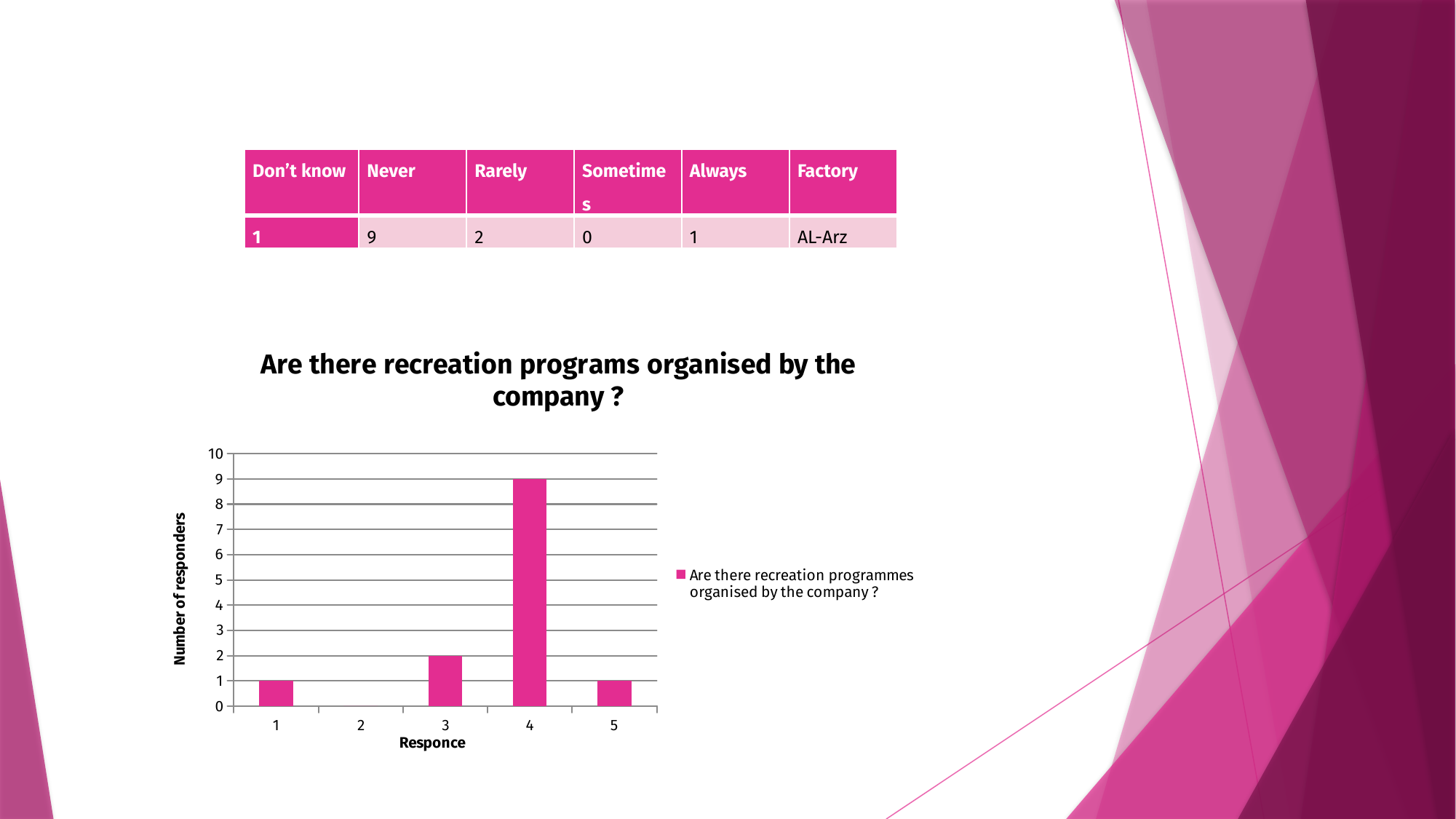

| Don’t know | Never | Rarely | Sometimes | Always | Factory |
| --- | --- | --- | --- | --- | --- |
| 1 | 9 | 2 | 0 | 1 | AL-Arz |

### Chart: Are there recreation programs organised by the company ?

| Category | Are there recreation programmes organised by the company ? |
|---|---|